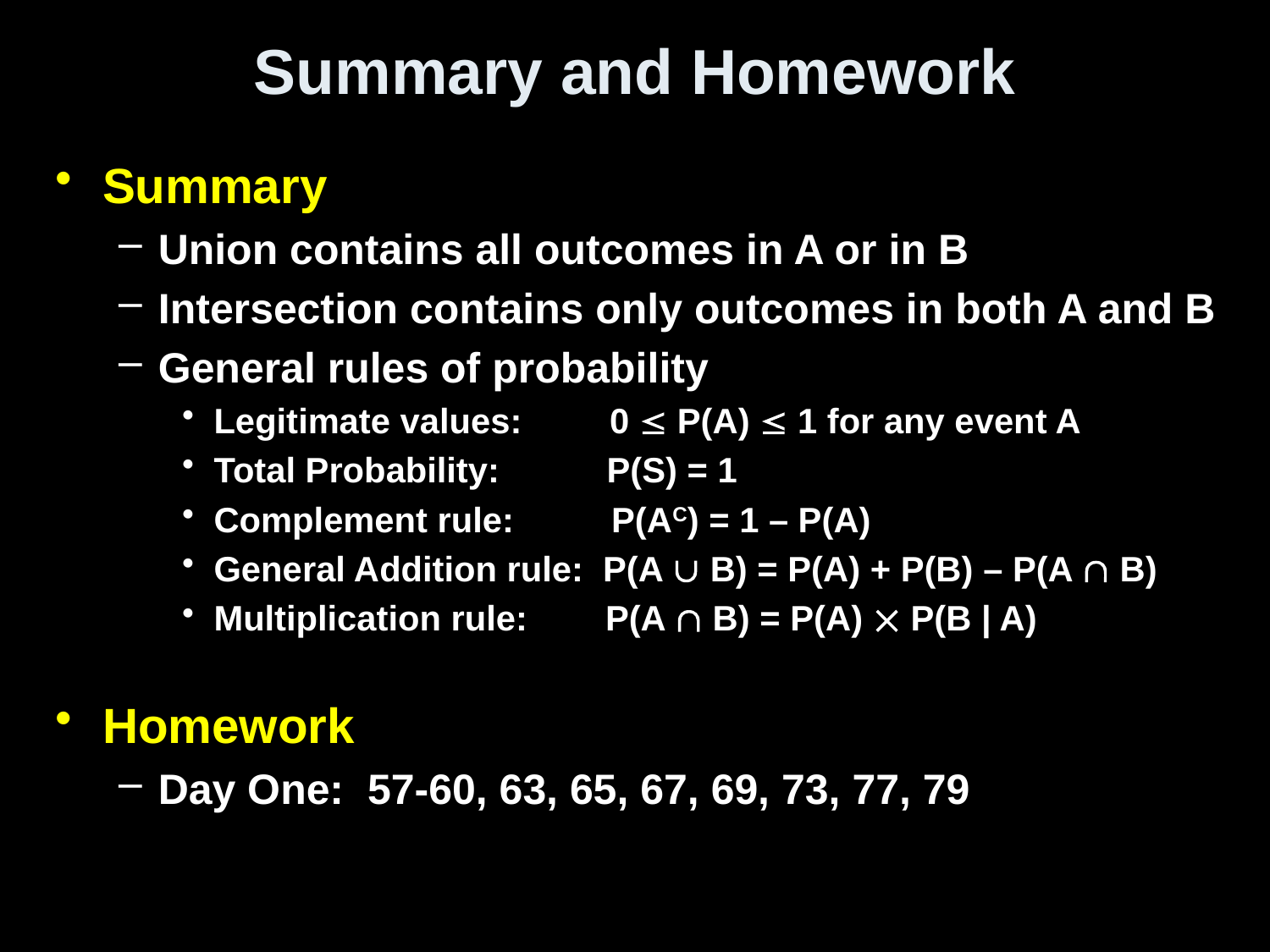

# Summary and Homework
Summary
Union contains all outcomes in A or in B
Intersection contains only outcomes in both A and B
General rules of probability
Legitimate values:         0 ≤ P(A) ≤ 1 for any event A
Total Probability:           P(S) = 1
Complement rule:          P(AC) = 1 – P(A)
General Addition rule:  P(A ∪ B) = P(A) + P(B) – P(A ∩ B)
Multiplication rule:        P(A ∩ B) = P(A) × P(B | A)

Homework
Day One:  57-60, 63, 65, 67, 69, 73, 77, 79